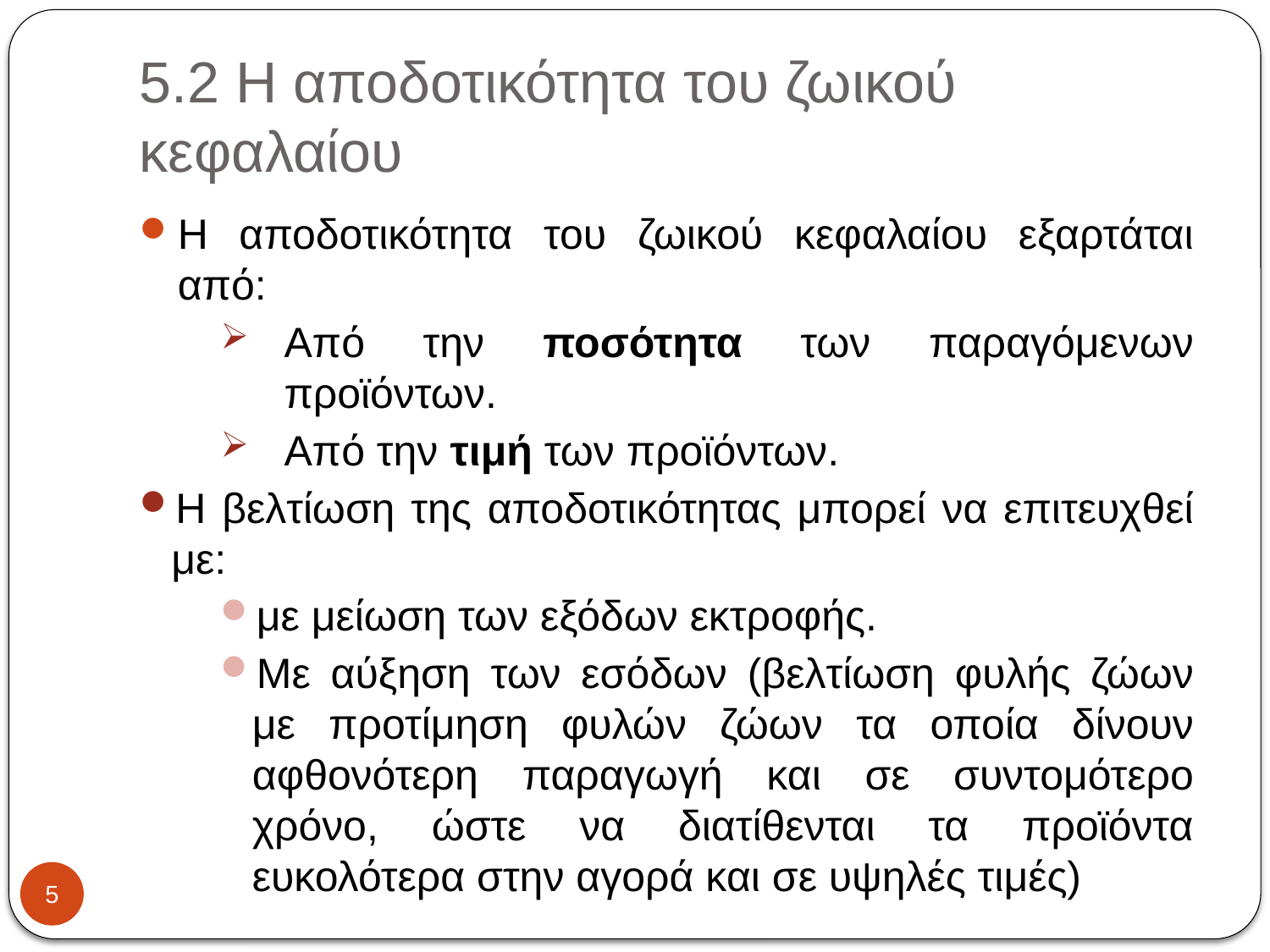

# 5.2 Η αποδοτικότητα του ζωικού κεφαλαίου
Η αποδοτικότητα του ζωικού κεφαλαίου εξαρτάται από:
Από την ποσότητα των παραγόμενων προϊόντων.
Από την τιμή των προϊόντων.
Η βελτίωση της αποδοτικότητας μπορεί να επιτευχθεί με:
με μείωση των εξόδων εκτροφής.
Με αύξηση των εσόδων (βελτίωση φυλής ζώων με προτίμηση φυλών ζώων τα οποία δίνουν αφθονότερη παραγωγή και σε συντομότερο χρόνο, ώστε να διατίθενται τα προϊόντα ευκολότερα στην αγορά και σε υψηλές τιμές)
5